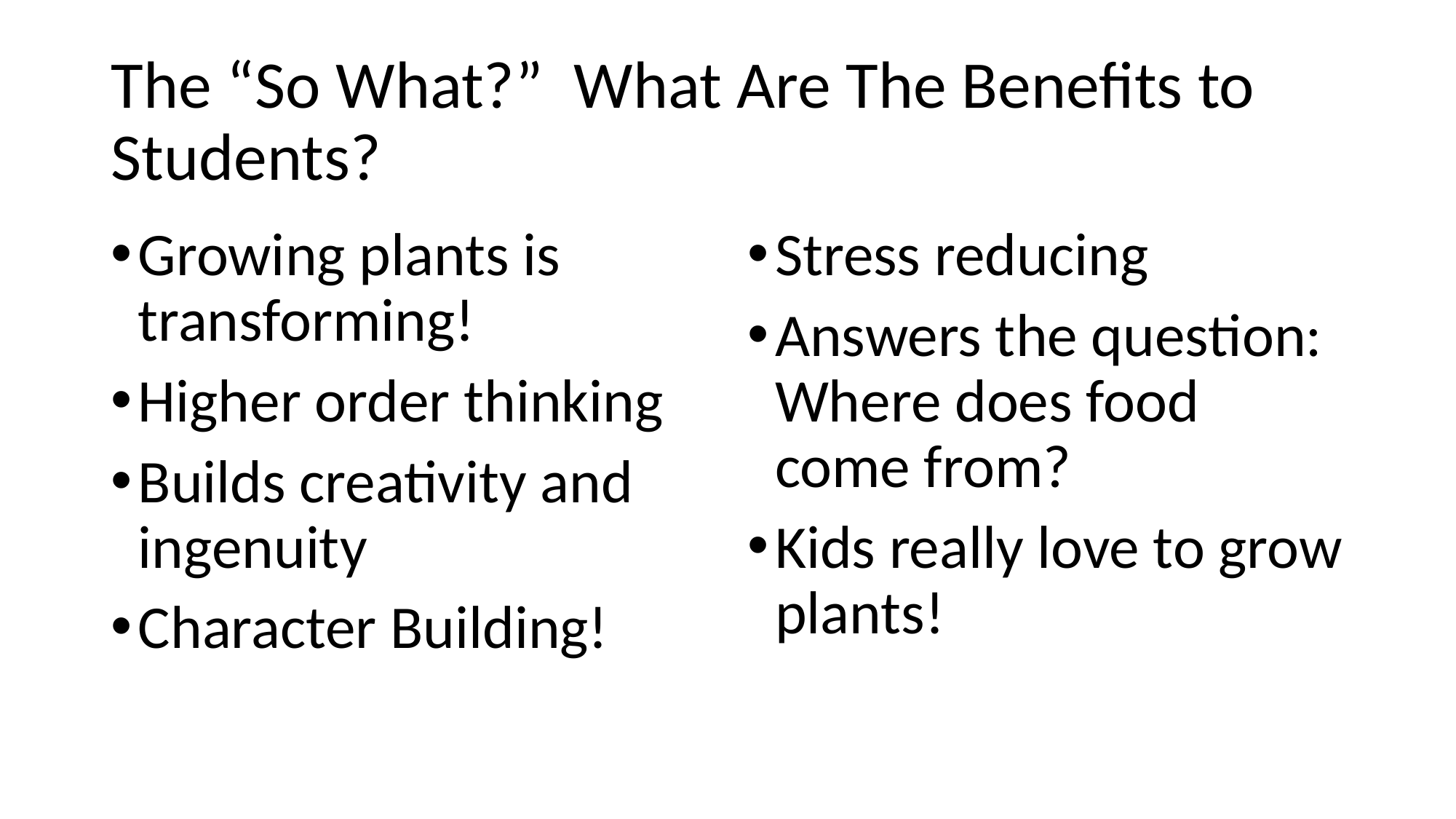

# The “So What?”  What Are The Benefits to Students?
Growing plants is transforming!
Higher order thinking
Builds creativity and ingenuity
Character Building!
Stress reducing
Answers the question:  Where does food come from?
Kids really love to grow plants!